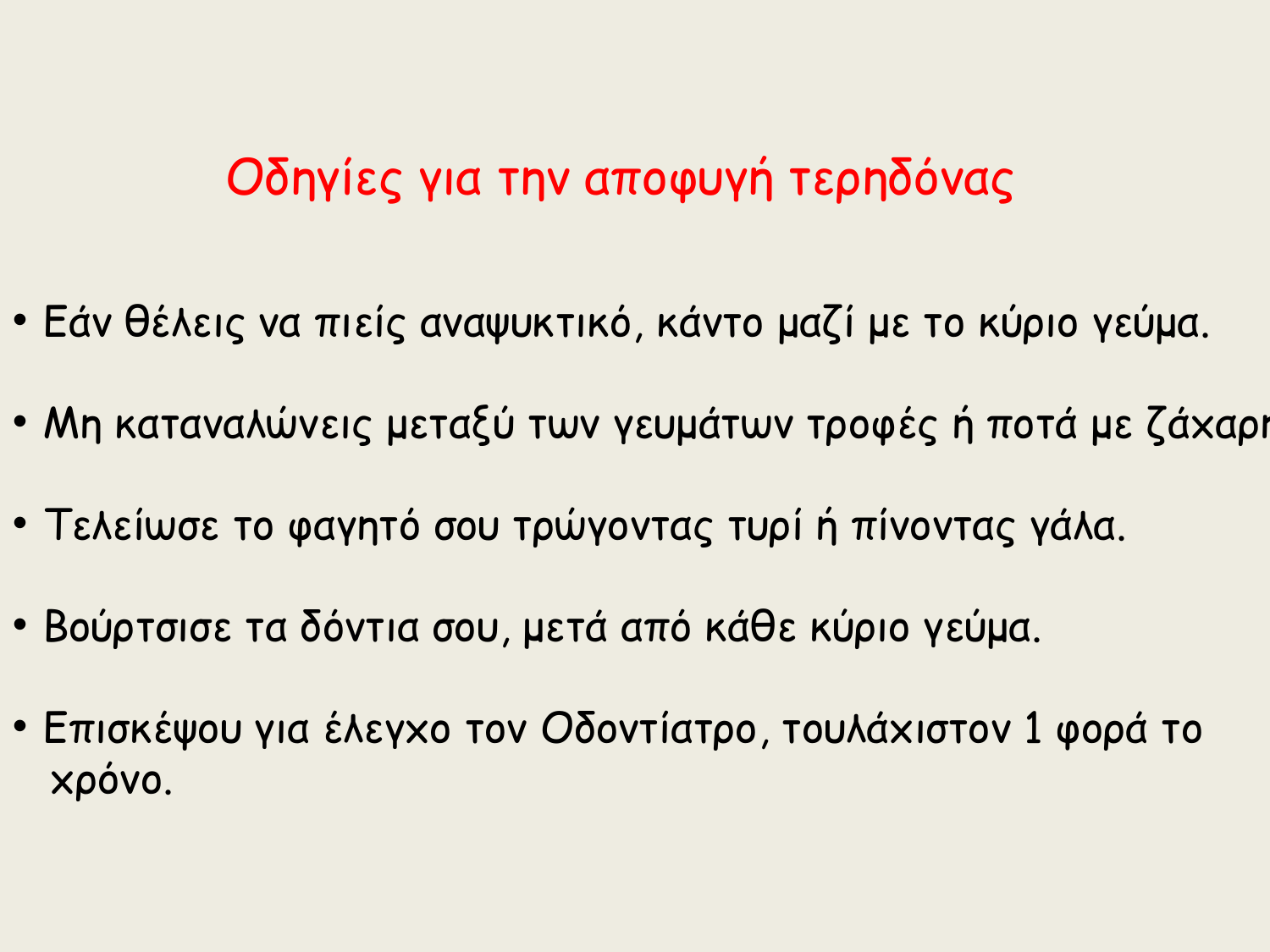

Οδηγίες για την αποφυγή τερηδόνας
Εάν θέλεις να πιείς αναψυκτικό, κάντο μαζί με το κύριο γεύμα.

Μη καταναλώνεις μεταξύ των γευμάτων τροφές ή ποτά με ζάχαρη.

Τελείωσε το φαγητό σου τρώγοντας τυρί ή πίνοντας γάλα.

Βούρτσισε τα δόντια σου, μετά από κάθε κύριο γεύμα.

Επισκέψου για έλεγχο τον Οδοντίατρο, τουλάχιστον 1 φορά το
   χρόνο.